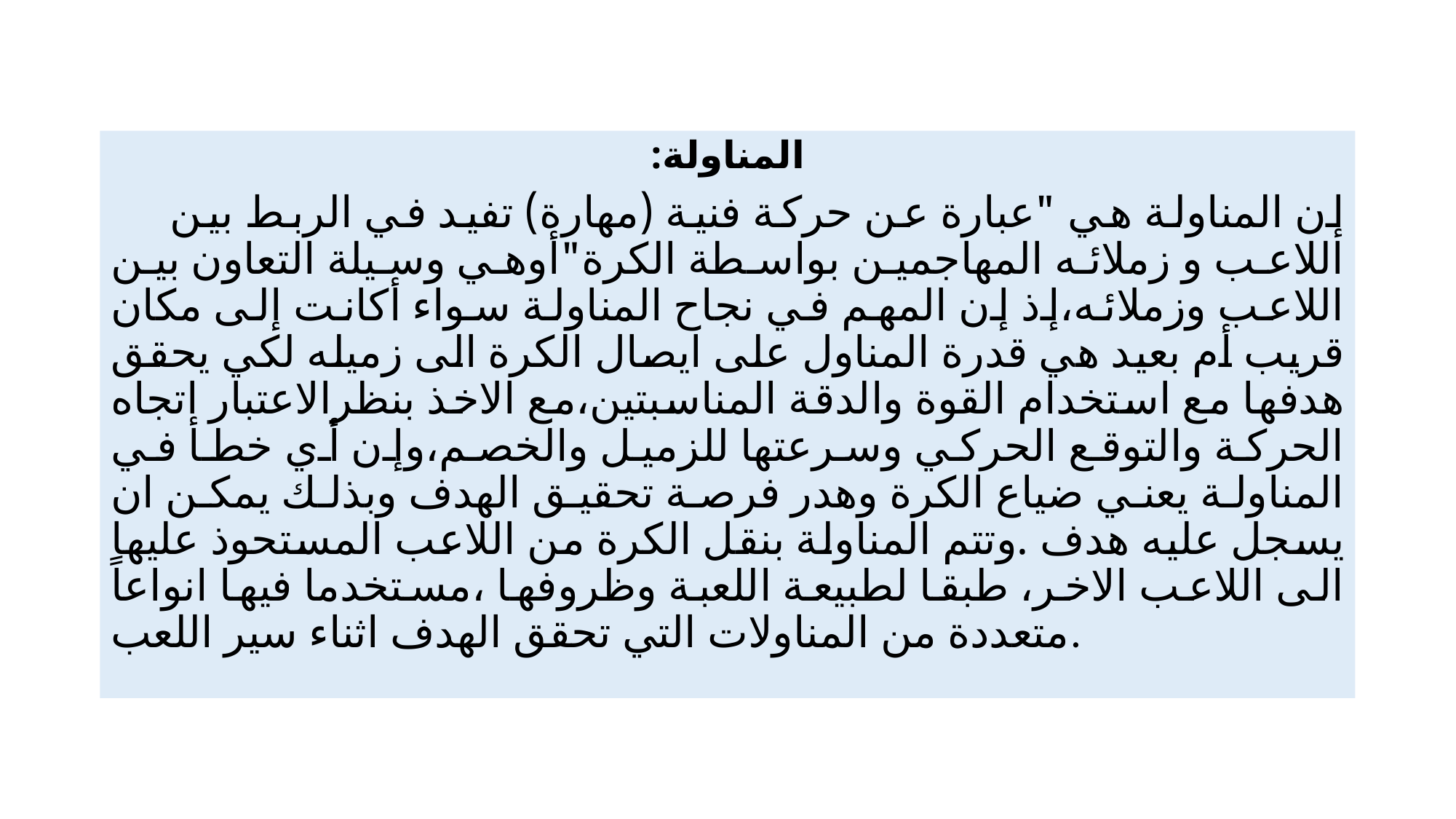

المناولة:
      إن المناولة هي "عبارة عن حركة فنية (مهارة) تفيد في الربط بين اللاعب و زملائه المهاجمين بواسطة الكرة"أوهي وسيلة التعاون بين اللاعب وزملائه،إذ إن المهم في نجاح المناولة سواء أكانت إلى مكان قريب أم بعيد هي قدرة المناول على ايصال الكرة الى زميله لكي يحقق هدفها مع استخدام القوة والدقة المناسبتين،مع الاخذ بنظرالاعتبار اتجاه الحركة والتوقع الحركي وسرعتها للزميل والخصم،وإن أي خطأ في المناولة يعني ضياع الكرة وهدر فرصة تحقيق الهدف وبذلك يمكن ان يسجل عليه هدف .وتتم المناولة بنقل الكرة من اللاعب المستحوذ عليها الى اللاعب الاخر، طبقا لطبيعة اللعبة وظروفها ،مستخدما فيها انواعاً متعددة من المناولات التي تحقق الهدف اثناء سير اللعب.